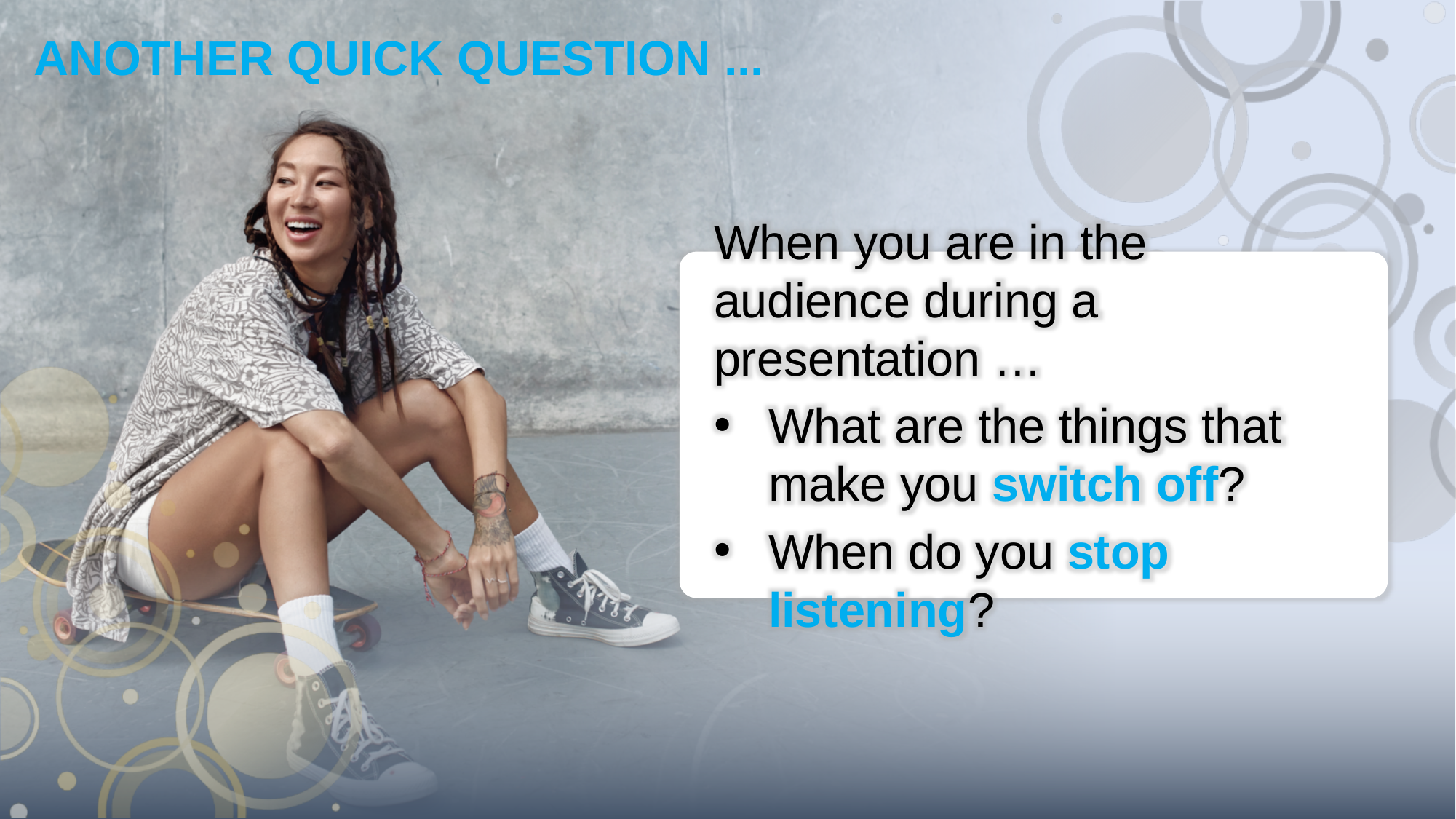

# ANOTHER QUICK QUESTION ...

When you are in the audience during a presentation …
What are the things that make you switch off?
When do you stop listening?